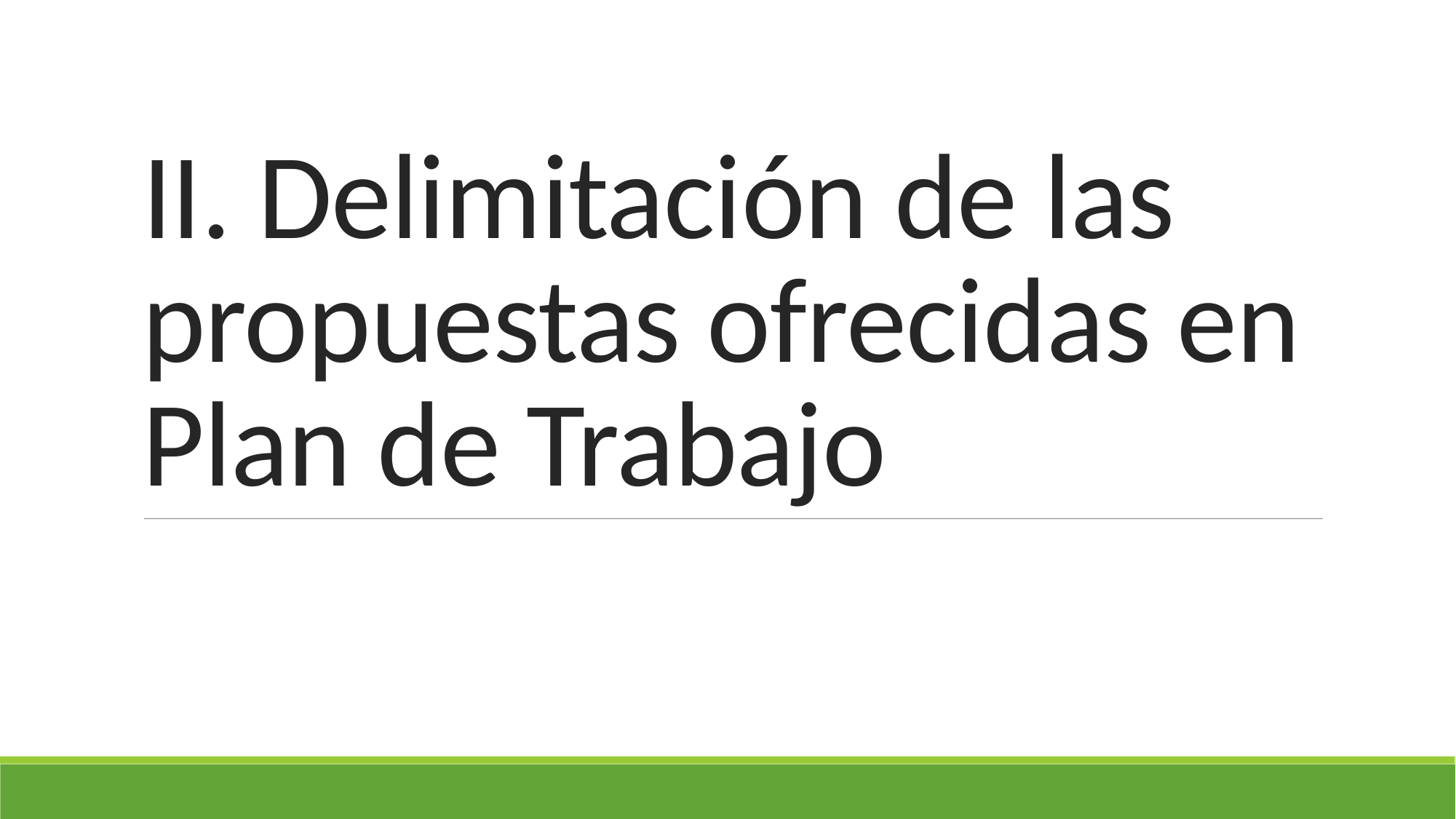

# II. Delimitación de las propuestas ofrecidas en Plan de Trabajo